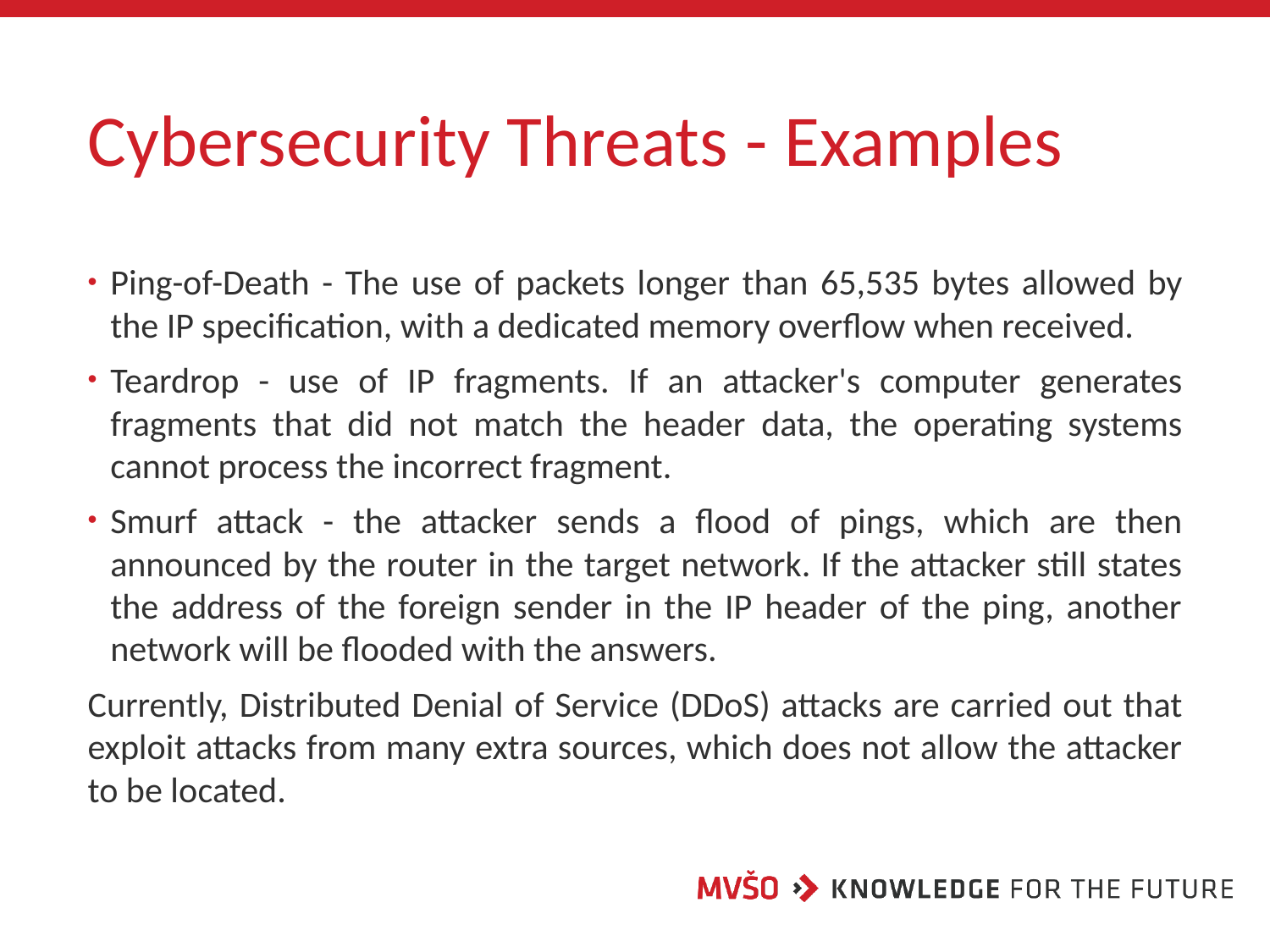

# Cybersecurity Threats - Examples
Ping-of-Death - The use of packets longer than 65,535 bytes allowed by the IP specification, with a dedicated memory overflow when received.
Teardrop - use of IP fragments. If an attacker's computer generates fragments that did not match the header data, the operating systems cannot process the incorrect fragment.
Smurf attack - the attacker sends a flood of pings, which are then announced by the router in the target network. If the attacker still states the address of the foreign sender in the IP header of the ping, another network will be flooded with the answers.
Currently, Distributed Denial of Service (DDoS) attacks are carried out that exploit attacks from many extra sources, which does not allow the attacker to be located.